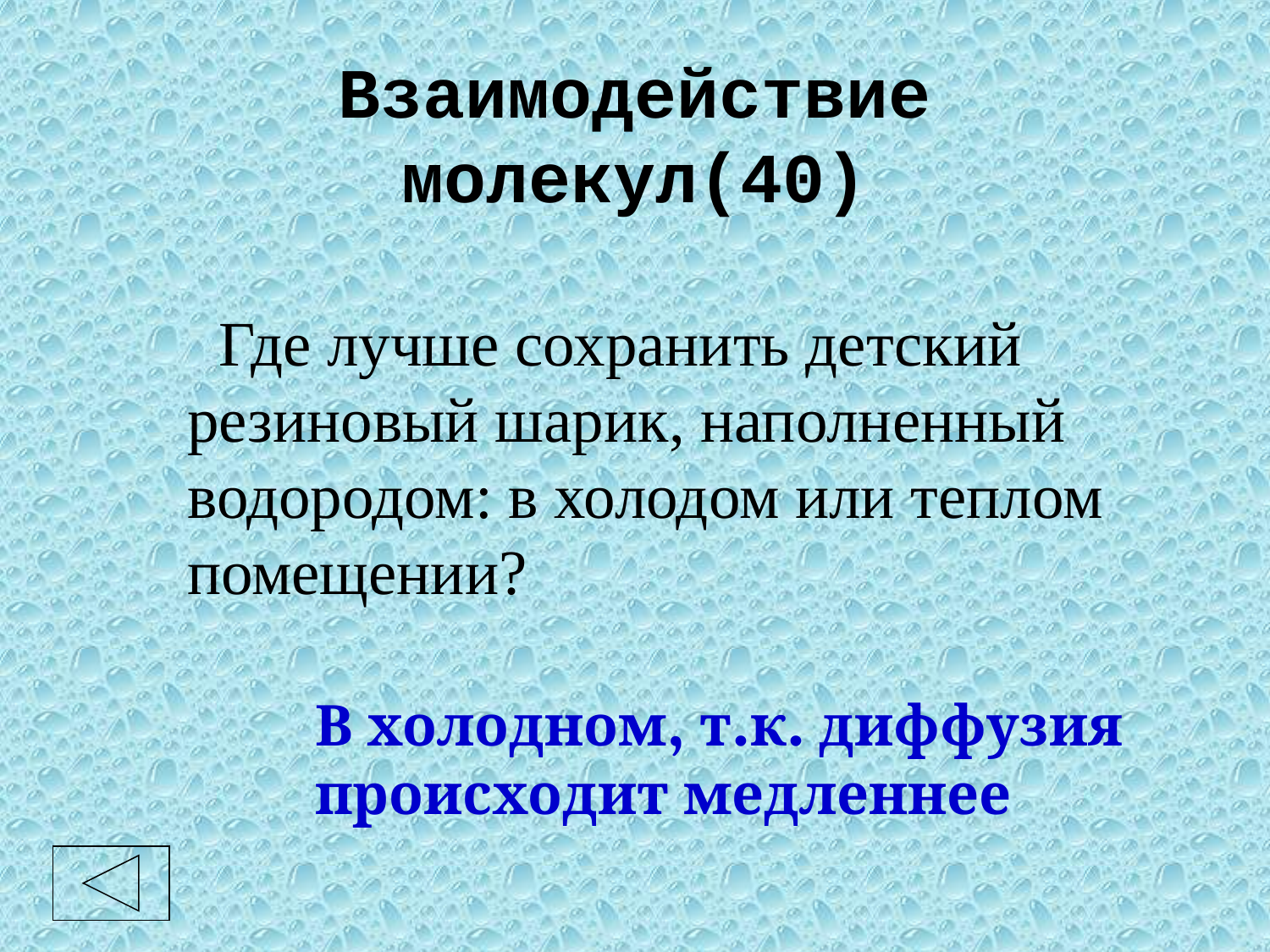

# Взаимодействие молекул(40)
	  Где лучше сохранить детский резиновый шарик, наполненный водородом: в холодом или теплом помещении?
	В холодном, т.к. диффузия происходит медленнее